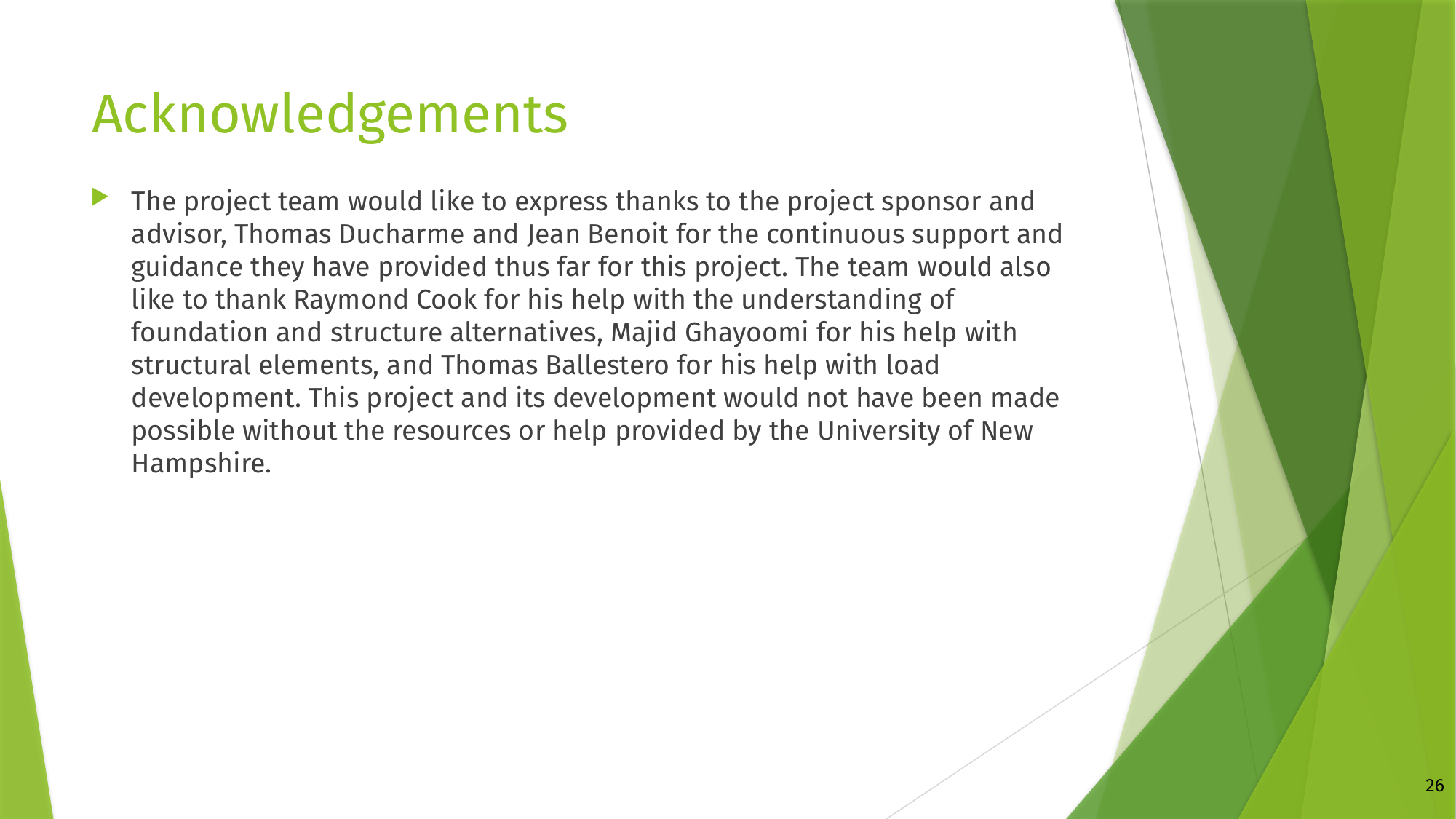

# Acknowledgements
The project team would like to express thanks to the project sponsor and advisor, Thomas Ducharme and Jean Benoit for the continuous support and guidance they have provided thus far for this project. The team would also like to thank Raymond Cook for his help with the understanding of foundation and structure alternatives, Majid Ghayoomi for his help with structural elements, and Thomas Ballestero for his help with load development. This project and its development would not have been made possible without the resources or help provided by the University of New Hampshire.

26